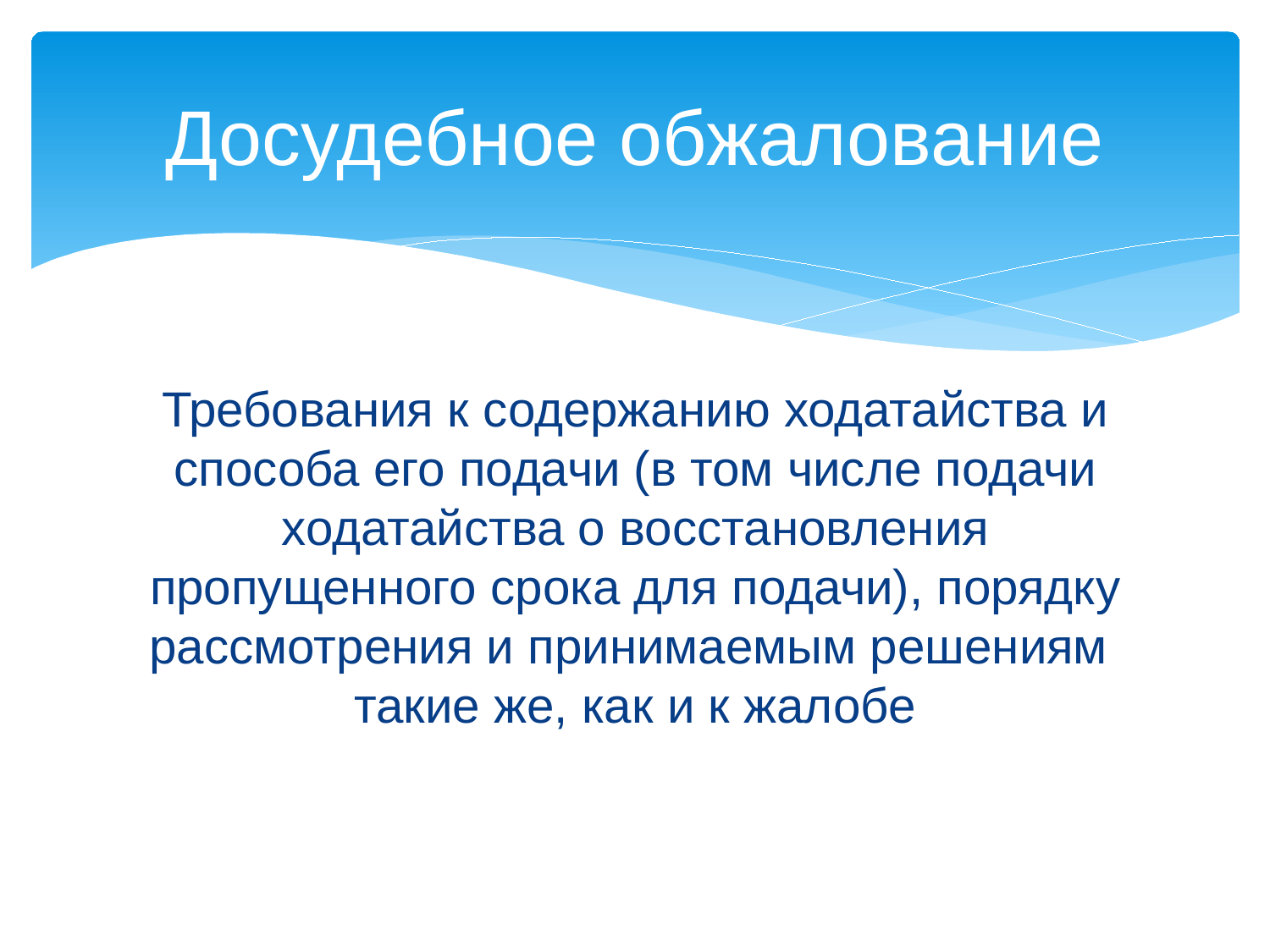

# Досудебное обжалование
Требования к содержанию ходатайства и способа его подачи (в том числе подачи ходатайства о восстановления пропущенного срока для подачи), порядку рассмотрения и принимаемым решениям  такие же, как и к жалобе